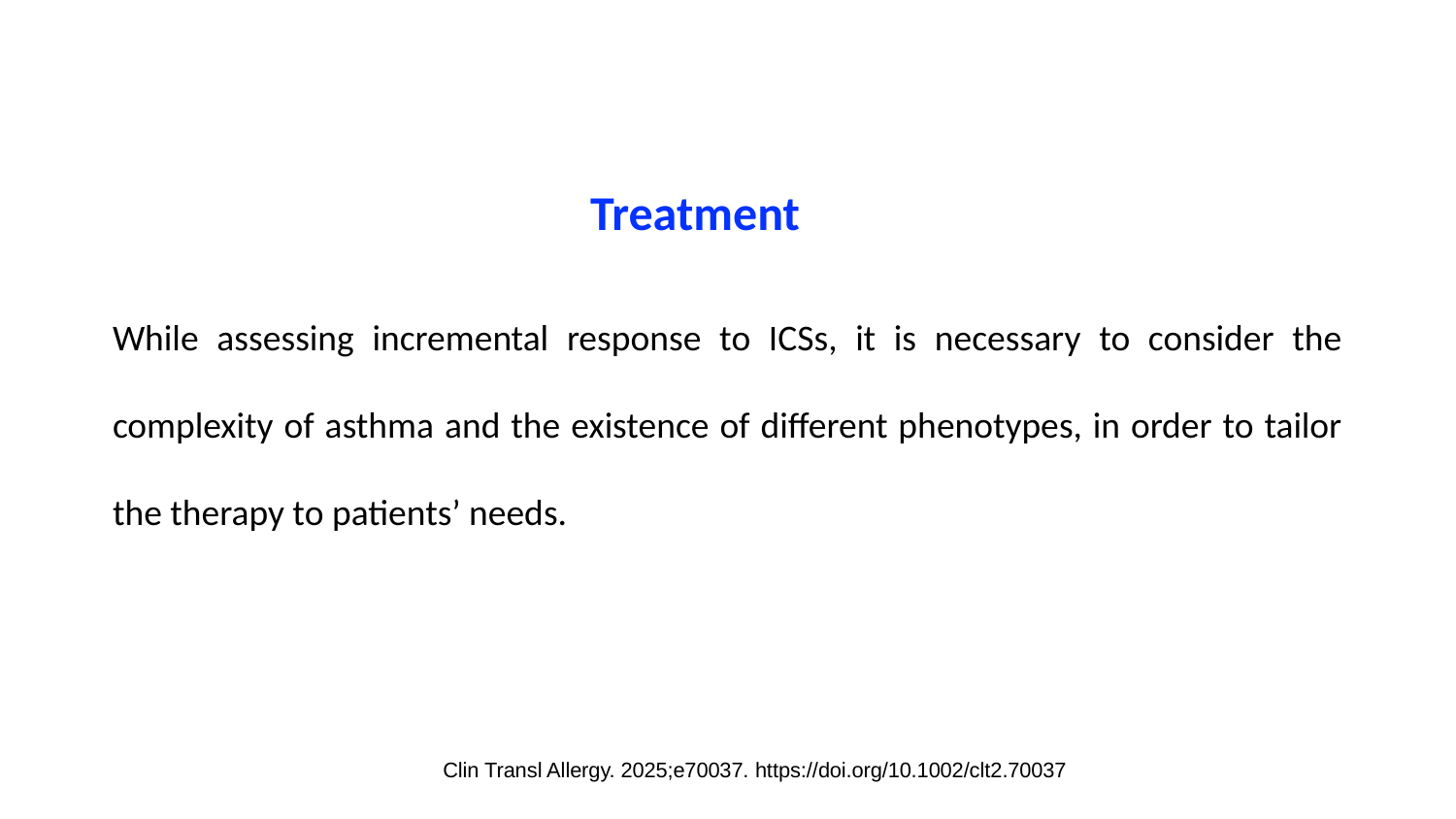

Treatment
While assessing incremental response to ICSs, it is necessary to consider the complexity of asthma and the existence of different phenotypes, in order to tailor the therapy to patients’ needs.
Clin Transl Allergy. 2025;e70037. https://doi.org/10.1002/clt2.70037